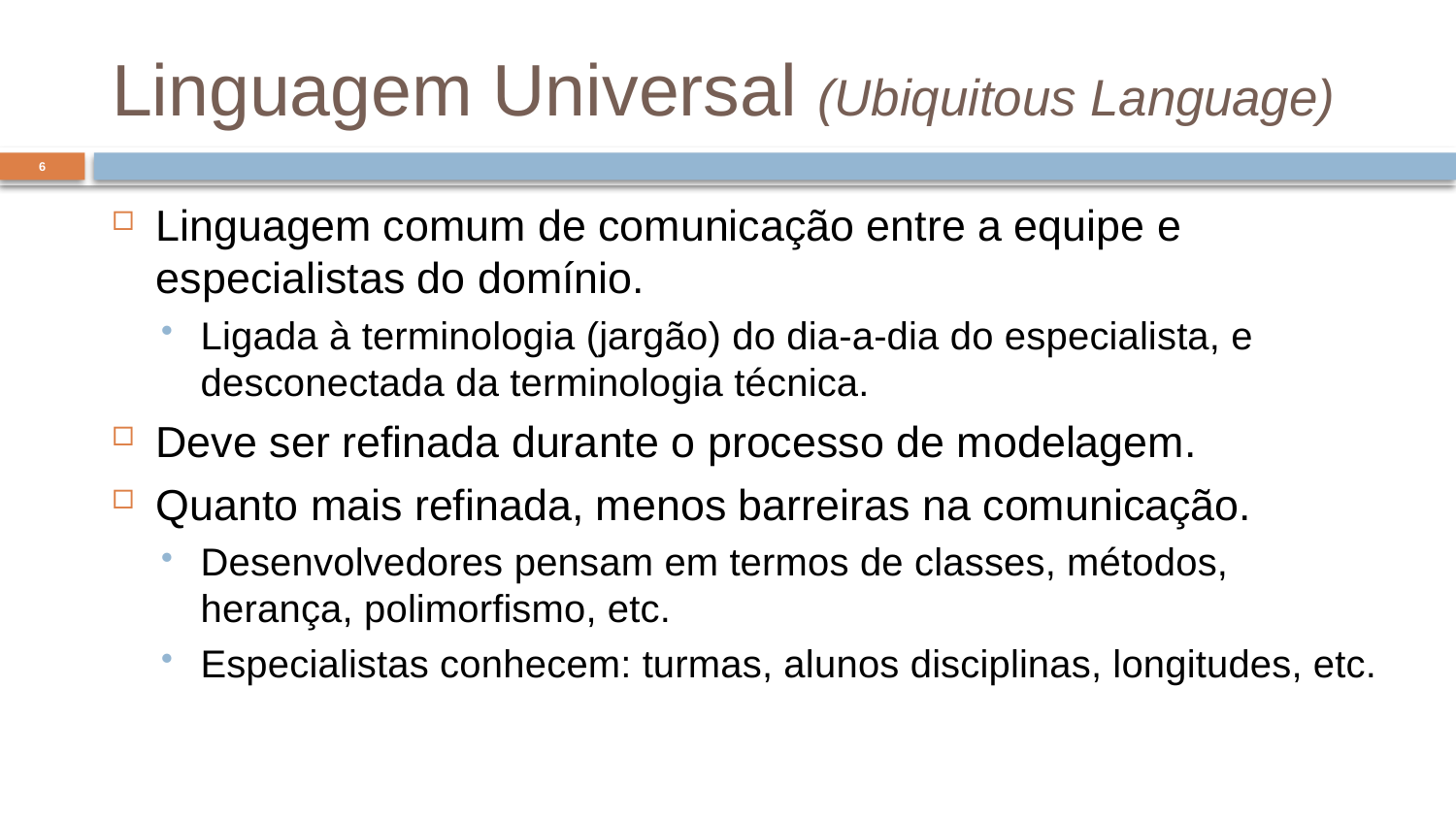

# Linguagem Universal (Ubiquitous Language)
6
Linguagem comum de comunicação entre a equipe e especialistas do domínio.
Ligada à terminologia (jargão) do dia-a-dia do especialista, e desconectada da terminologia técnica.
Deve ser refinada durante o processo de modelagem.
Quanto mais refinada, menos barreiras na comunicação.
Desenvolvedores pensam em termos de classes, métodos, herança, polimorfismo, etc.
Especialistas conhecem: turmas, alunos disciplinas, longitudes, etc.